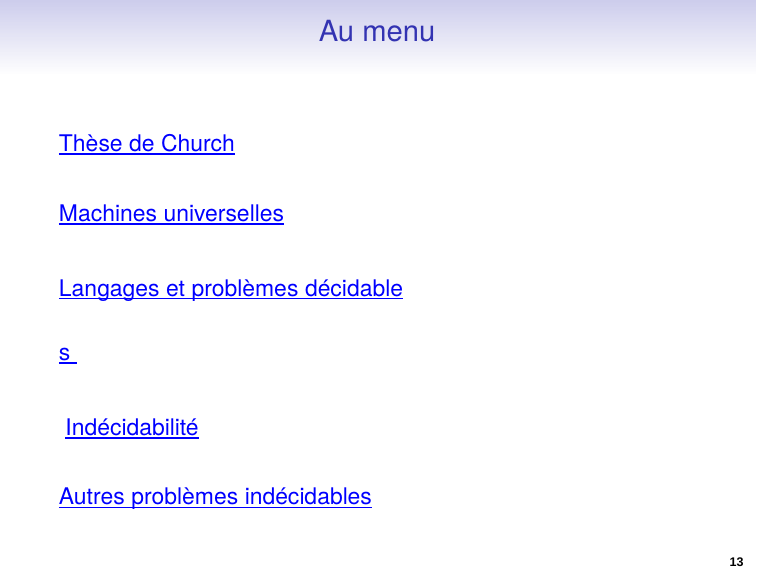

# Au menu
Thèse de Church

Machines universelles
Langages et problèmes décidables  Indécidabilité

Autres problèmes indécidables
13